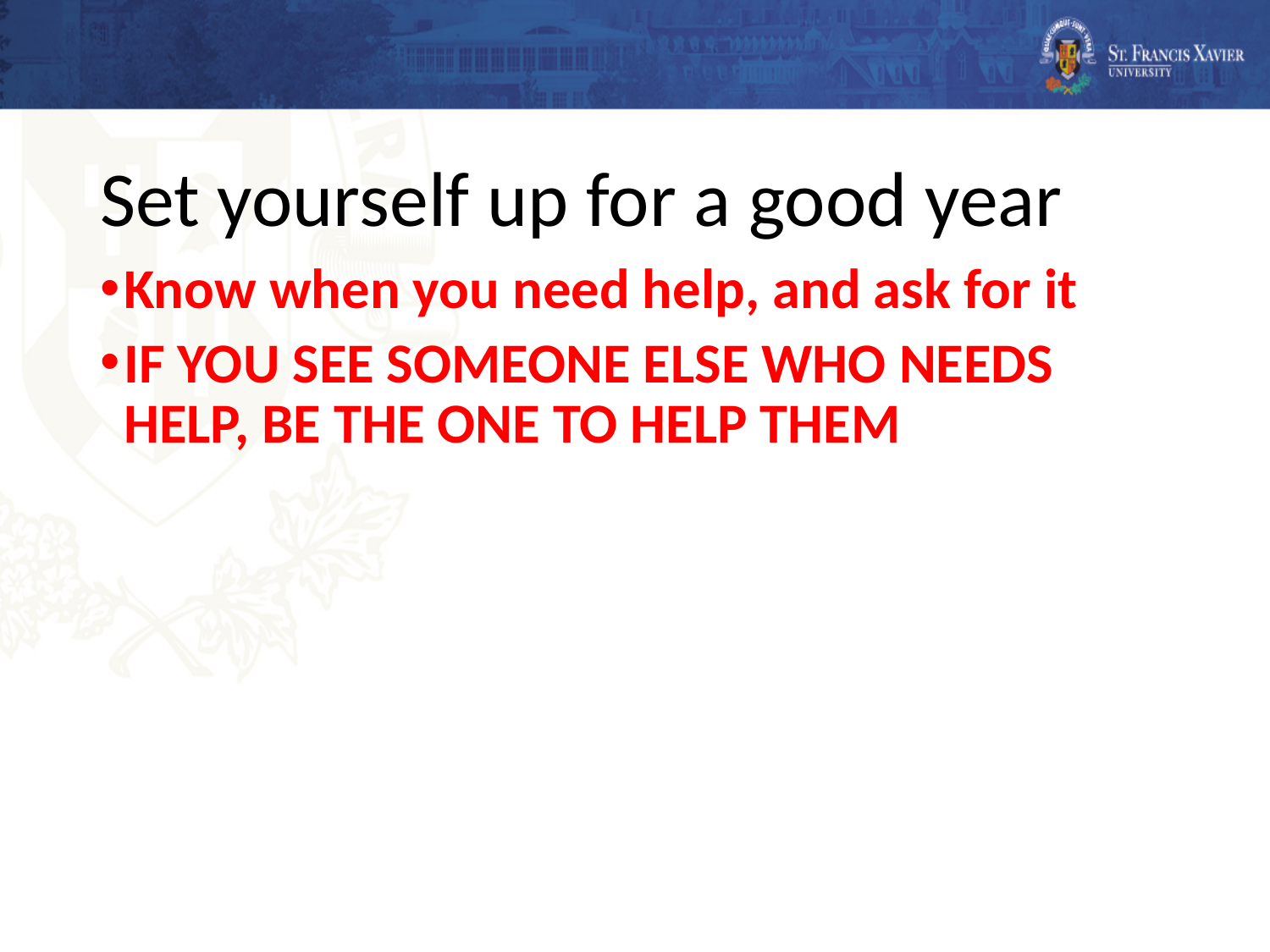

# Set yourself up for a good year
Know when you need help, and ask for it
IF YOU SEE SOMEONE ELSE WHO NEEDS HELP, BE THE ONE TO HELP THEM